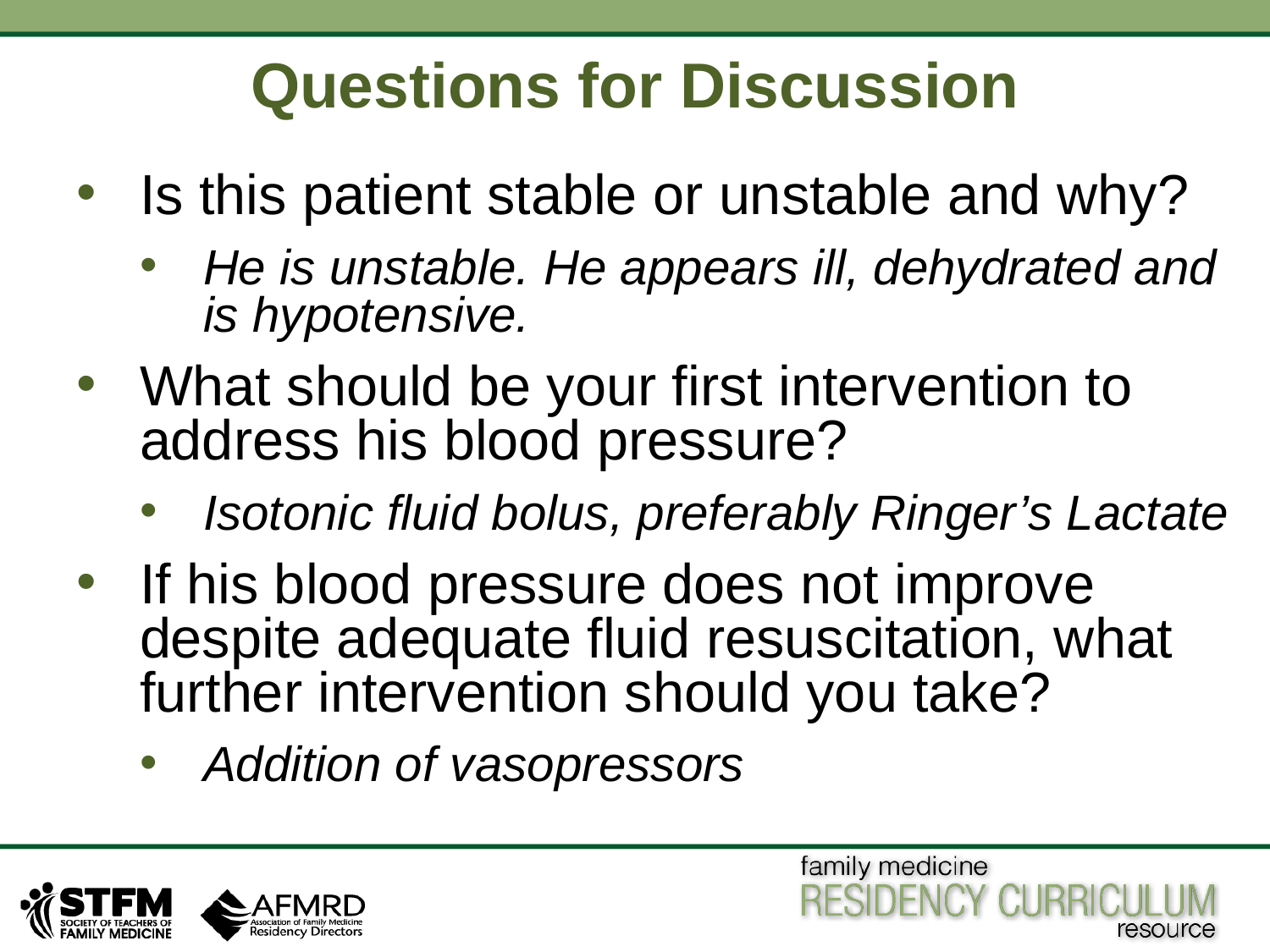

# Questions for Discussion
Is this patient stable or unstable and why?
He is unstable. He appears ill, dehydrated and is hypotensive.
What should be your first intervention to address his blood pressure?
Isotonic fluid bolus, preferably Ringer’s Lactate
If his blood pressure does not improve despite adequate fluid resuscitation, what further intervention should you take?
Addition of vasopressors